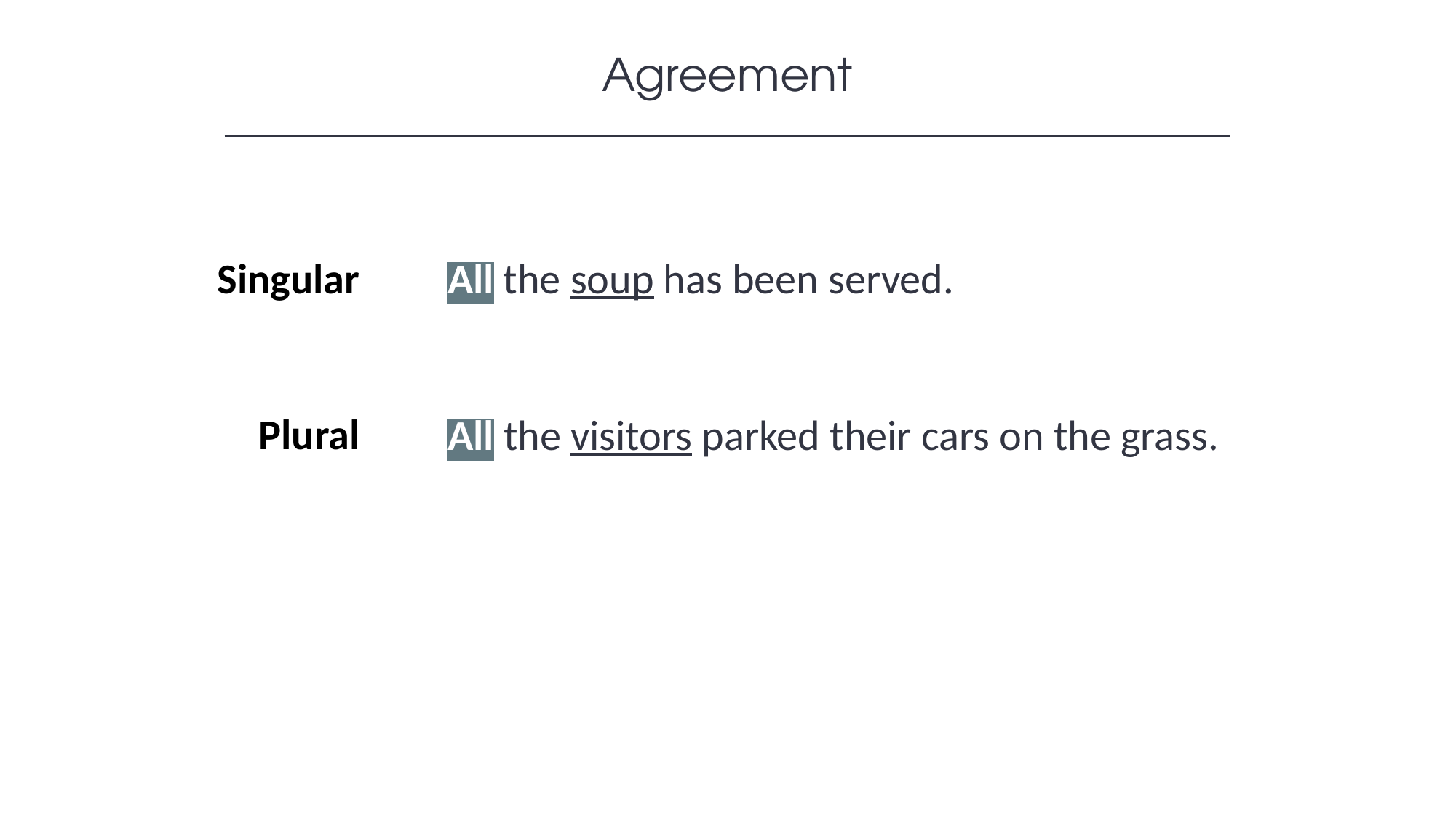

Agreement
Singular
All the soup has been served.
Plural
All the visitors parked their cars on the grass.